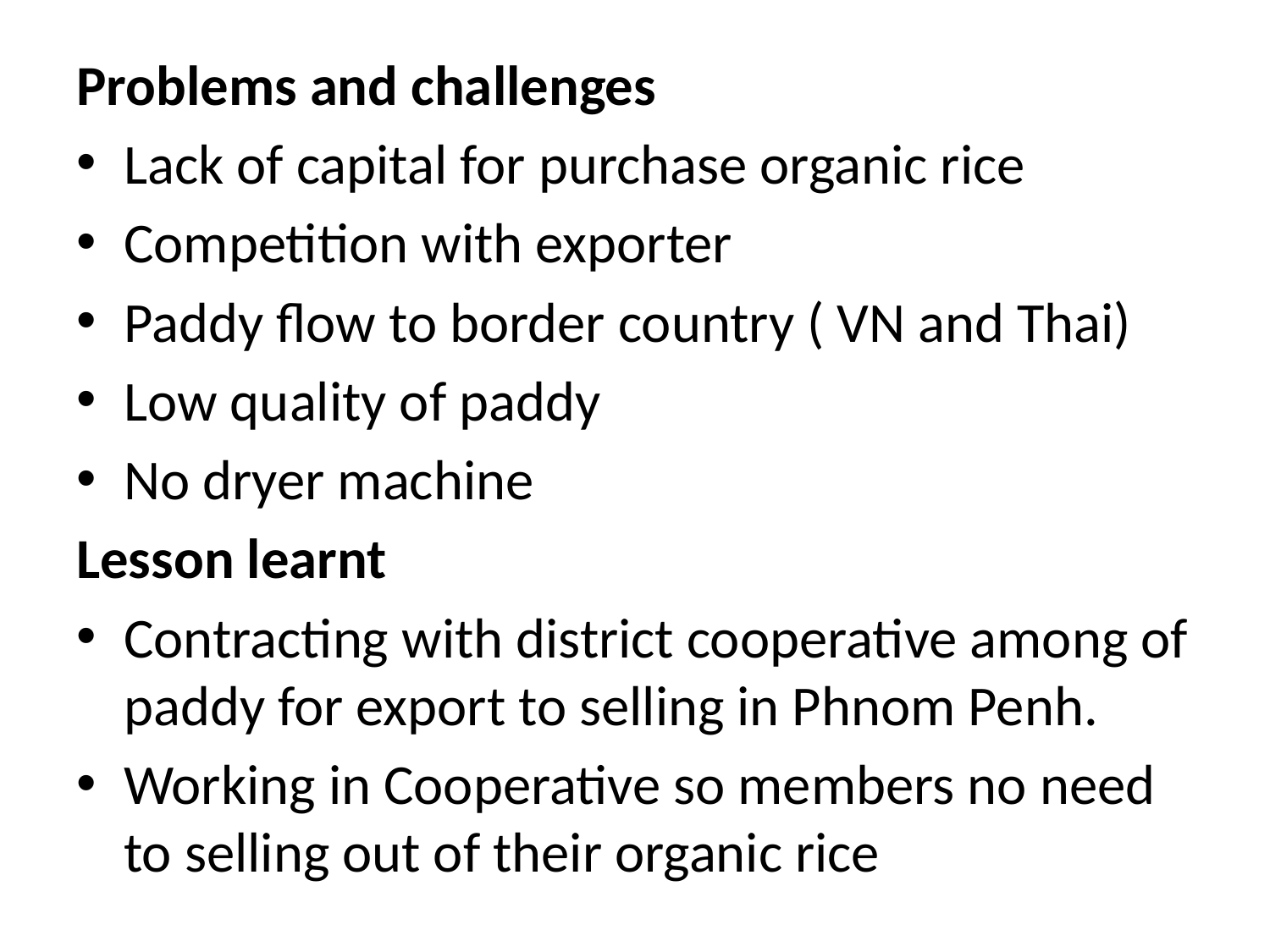

Problems and challenges
Lack of capital for purchase organic rice
Competition with exporter
Paddy flow to border country ( VN and Thai)
Low quality of paddy
No dryer machine
Lesson learnt
Contracting with district cooperative among of paddy for export to selling in Phnom Penh.
Working in Cooperative so members no need to selling out of their organic rice